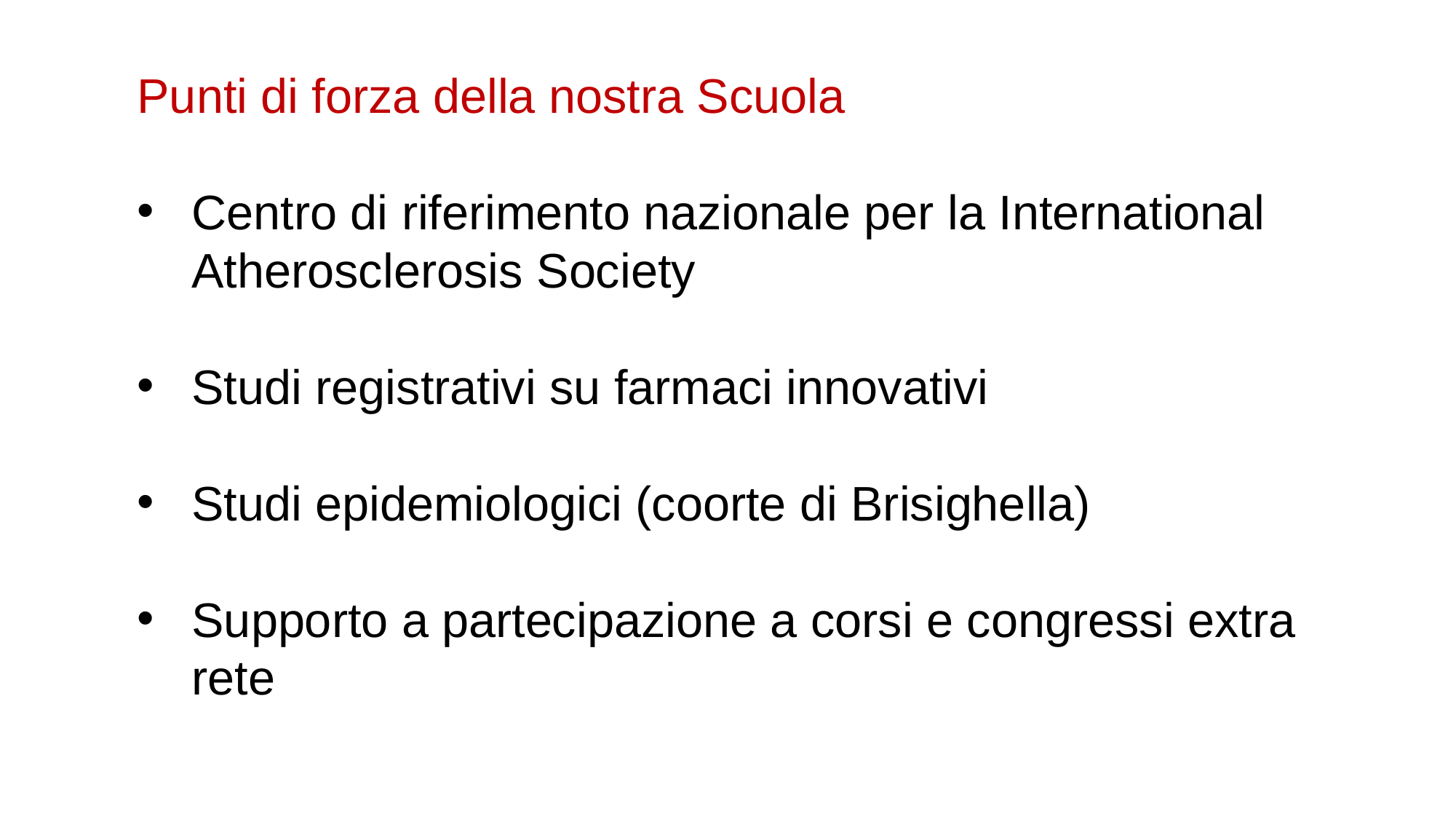

Punti di forza della nostra Scuola

Centro di riferimento nazionale per la International Atherosclerosis Society

Studi registrativi su farmaci innovativi

Studi epidemiologici (coorte di Brisighella)

Supporto a partecipazione a corsi e congressi extra rete